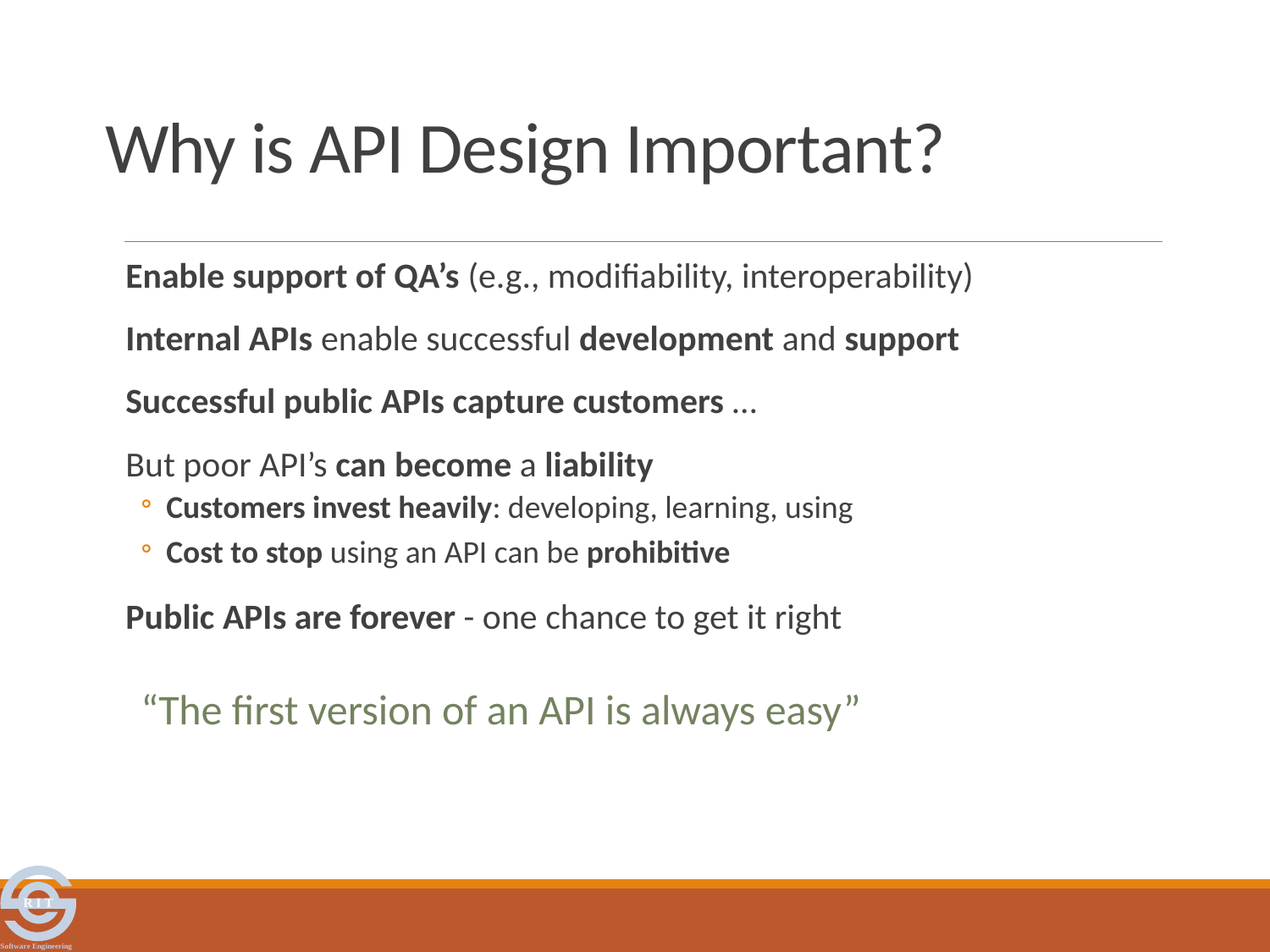

# Why is API Design Important?
Enable support of QA’s (e.g., modifiability, interoperability)
Internal APIs enable successful development and support
Successful public APIs capture customers …
But poor API’s can become a liability
Customers invest heavily: developing, learning, using
Cost to stop using an API can be prohibitive
Public APIs are forever - one chance to get it right

“The first version of an API is always easy”